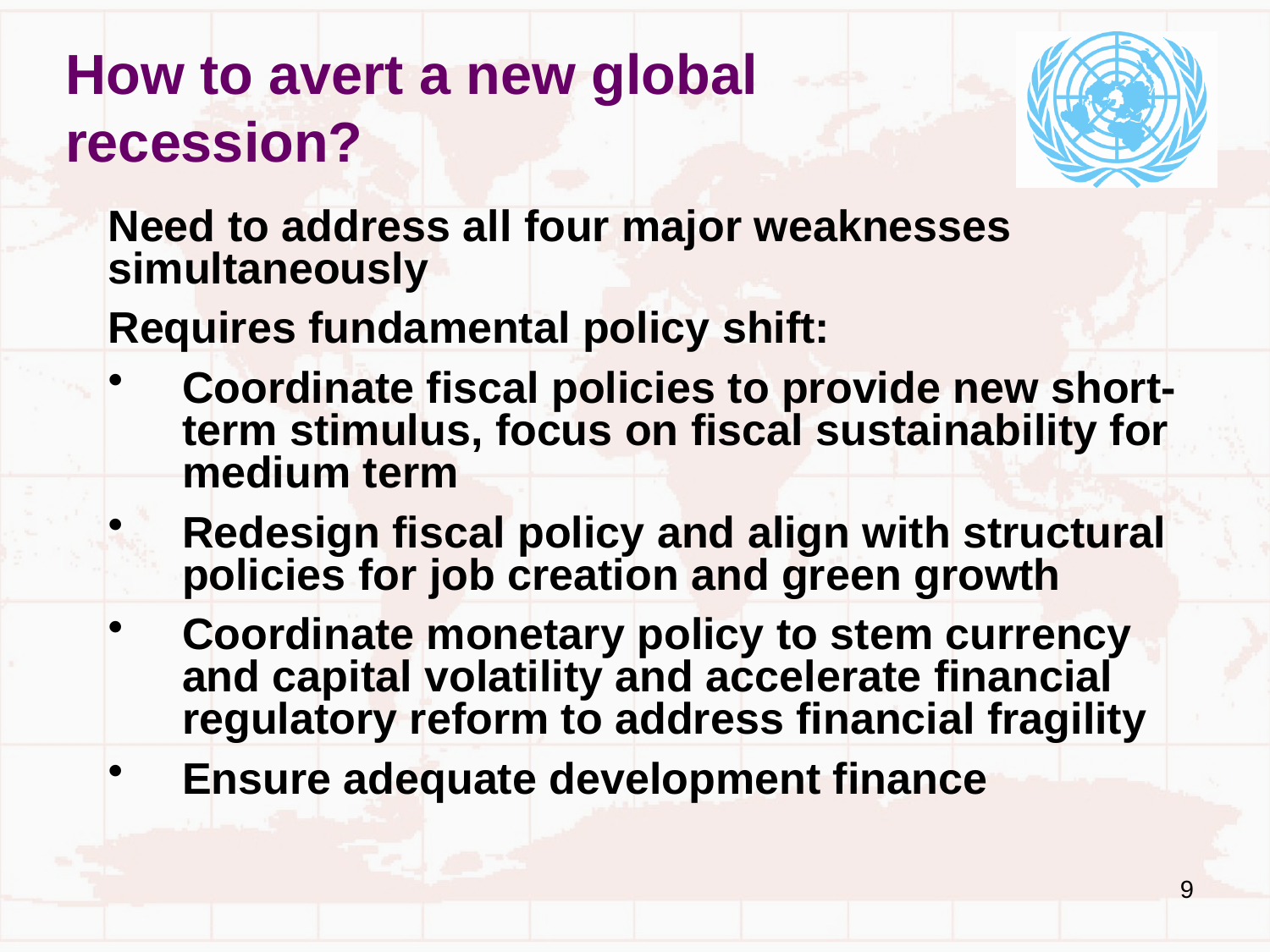

How to avert a new global
recession?
Need to address all four major weaknesses simultaneously
Requires fundamental policy shift:
Coordinate fiscal policies to provide new short-term stimulus, focus on fiscal sustainability for medium term
Redesign fiscal policy and align with structural policies for job creation and green growth
Coordinate monetary policy to stem currency and capital volatility and accelerate financial regulatory reform to address financial fragility
Ensure adequate development finance

9